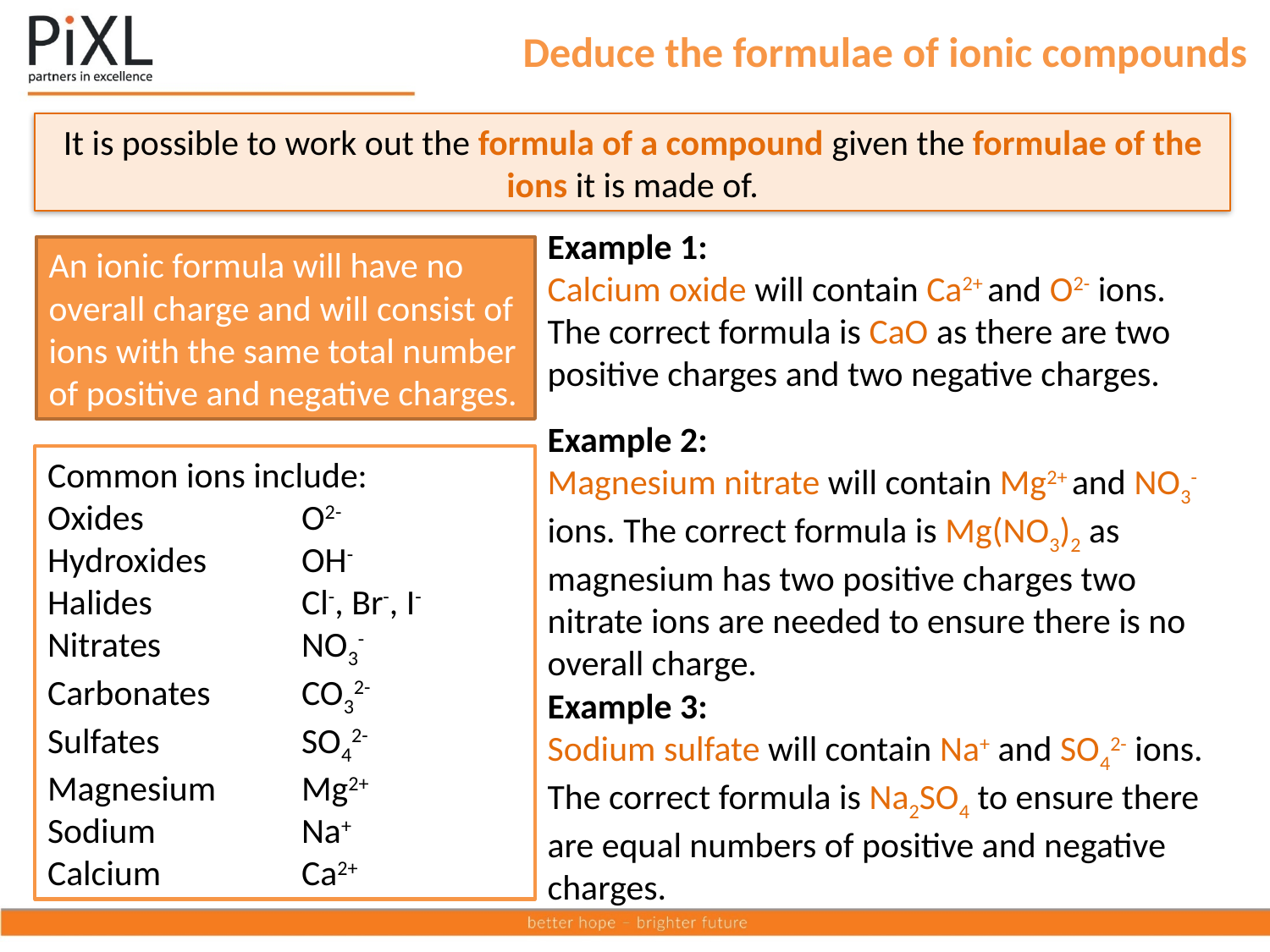

# Deduce the formulae of ionic compounds
It is possible to work out the formula of a compound given the formulae of the ions it is made of.
Example 1:
Calcium oxide will contain Ca2+ and O2- ions. The correct formula is CaO as there are two positive charges and two negative charges.
An ionic formula will have no overall charge and will consist of ions with the same total number of positive and negative charges.
Example 2:
Magnesium nitrate will contain Mg2+ and NO3- ions. The correct formula is Mg(NO3)2 as magnesium has two positive charges two nitrate ions are needed to ensure there is no overall charge.
Common ions include:
Oxides 		O2-
Hydroxides 	OH-
Halides 		Cl-, Br-, I-
Nitrates 		NO3-
Carbonates 	CO32-
Sulfates 		SO42-
Magnesium	Mg2+
Sodium		Na+
Calcium		Ca2+
Example 3:
Sodium sulfate will contain Na+ and SO42- ions. The correct formula is Na2SO4 to ensure there are equal numbers of positive and negative charges.